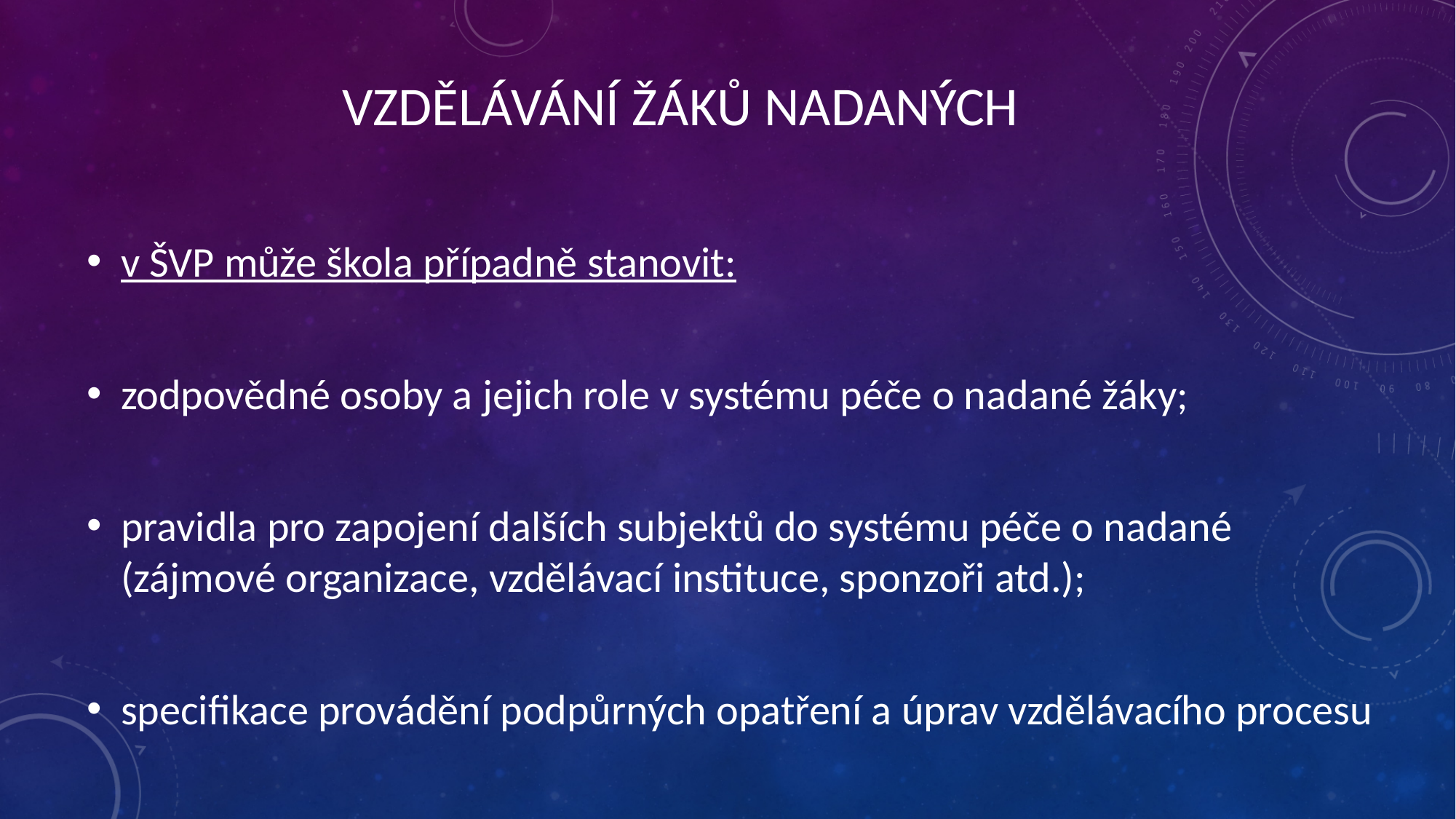

# Vzdělávání žáků nadaných
v ŠVP může škola případně stanovit:

zodpovědné osoby a jejich role v systému péče o nadané žáky;

pravidla pro zapojení dalších subjektů do systému péče o nadané (zájmové organizace, vzdělávací instituce, sponzoři atd.);

specifikace provádění podpůrných opatření a úprav vzdělávacího procesu